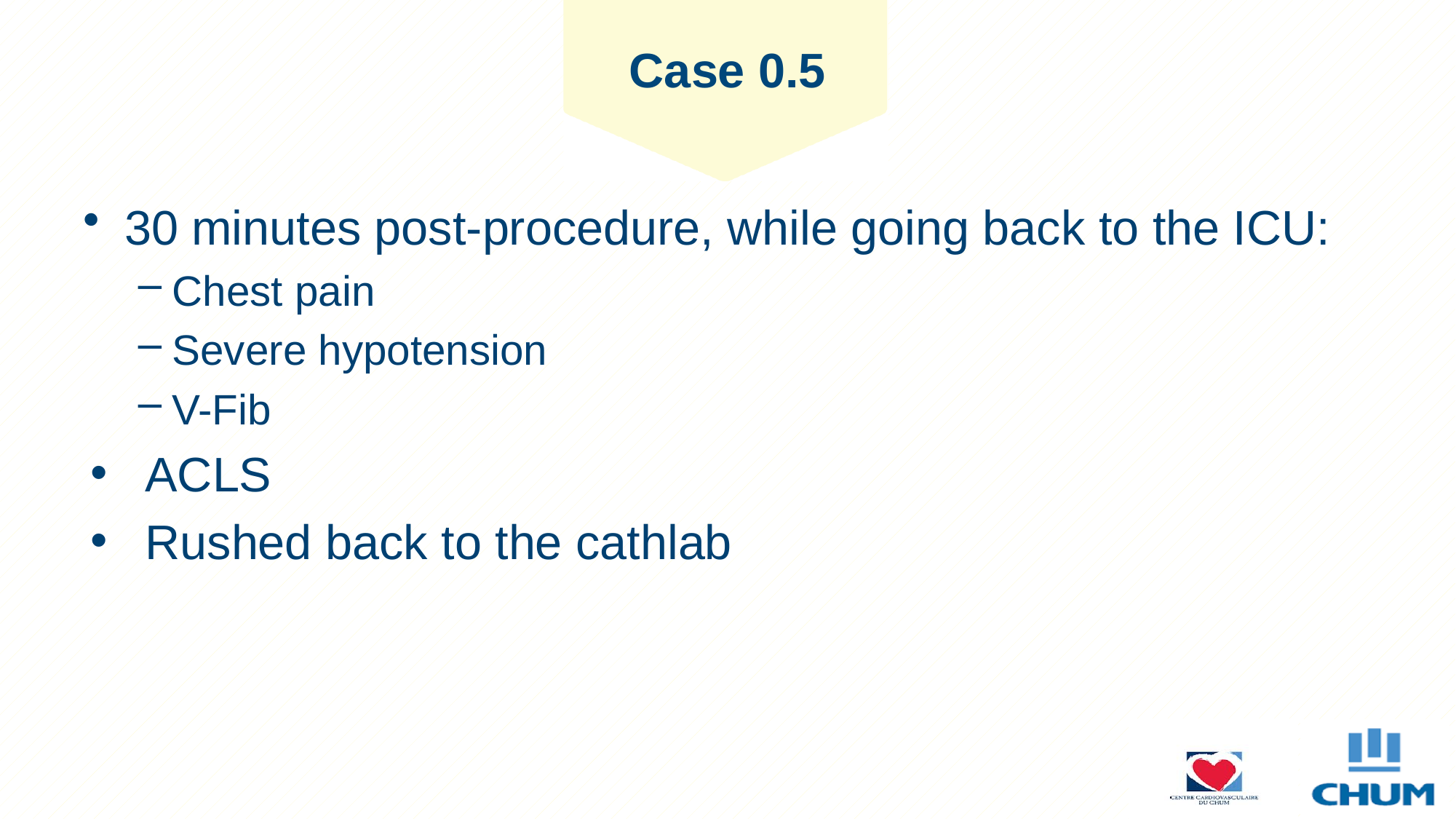

# Case 0.5
30 minutes post-procedure, while going back to the ICU:
Chest pain
Severe hypotension
V-Fib
ACLS
Rushed back to the cathlab